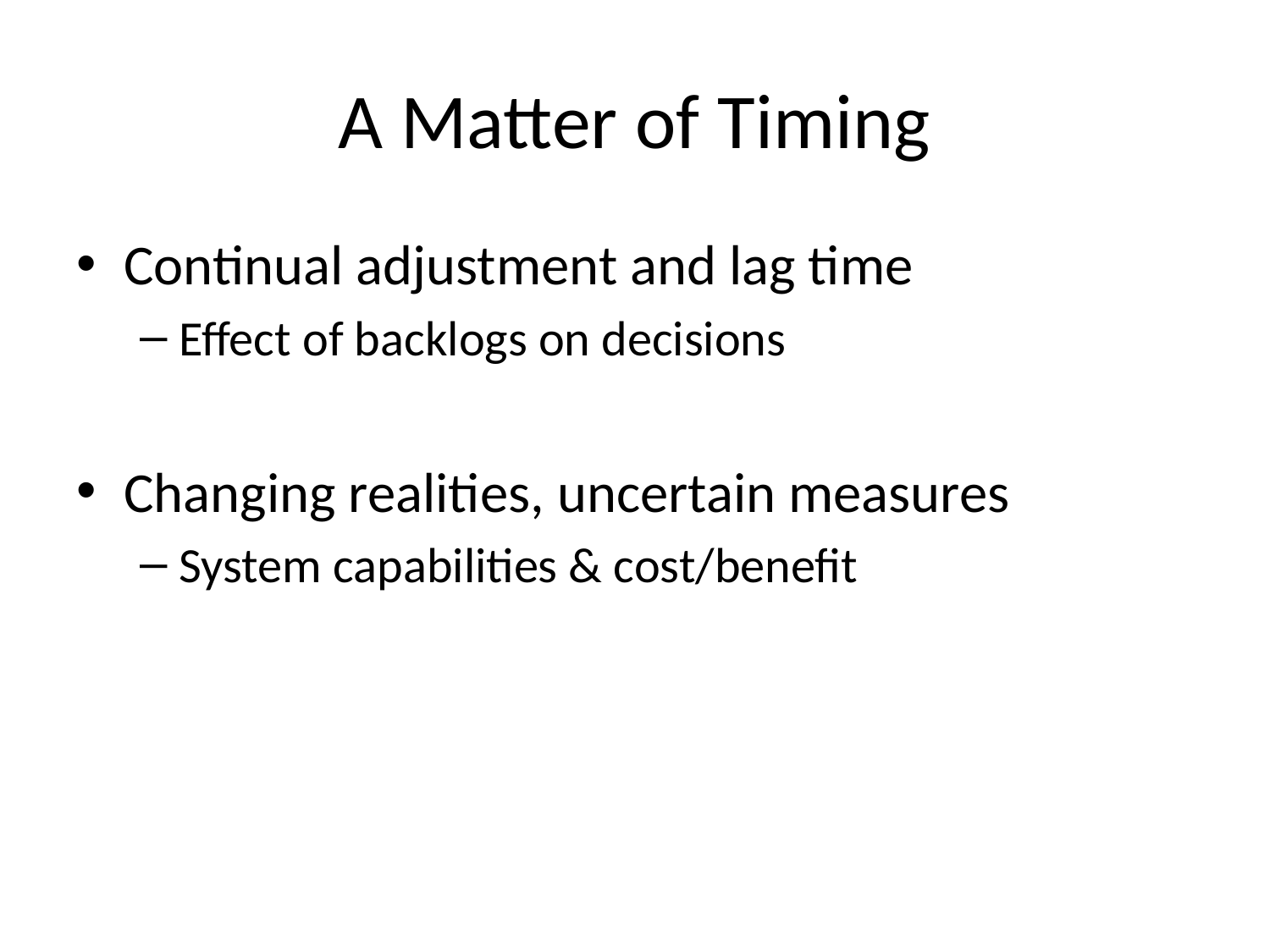

# A Matter of Timing
Continual adjustment and lag time
Effect of backlogs on decisions

Changing realities, uncertain measures
System capabilities & cost/benefit